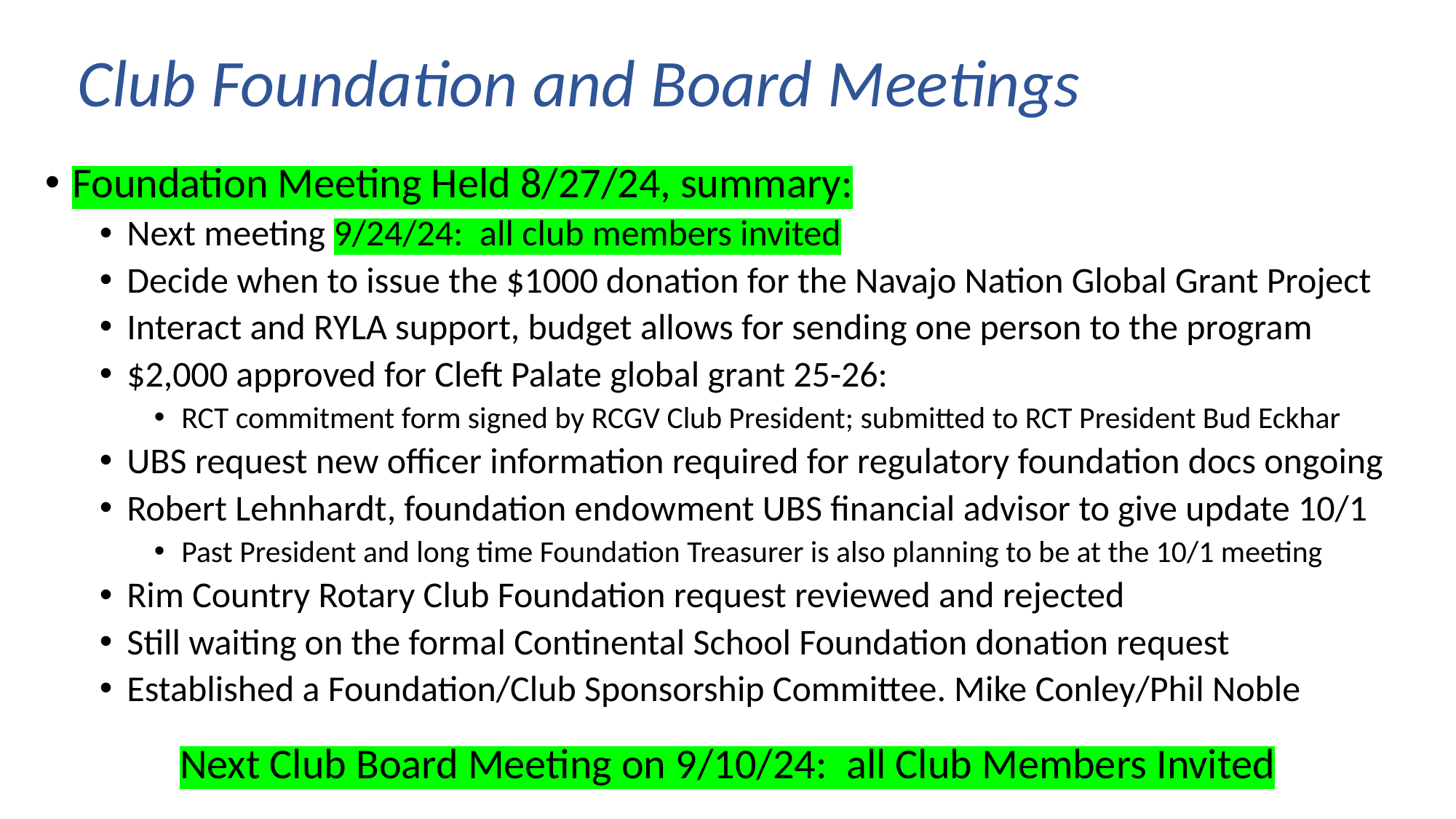

# Club Foundation and Board Meetings
Foundation Meeting Held 8/27/24, summary:
Next meeting 9/24/24:  all club members invited
Decide when to issue the $1000 donation for the Navajo Nation Global Grant Project
Interact and RYLA support, budget allows for sending one person to the program
$2,000 approved for Cleft Palate global grant 25-26:
RCT commitment form signed by RCGV Club President; submitted to RCT President Bud Eckhar
UBS request new officer information required for regulatory foundation docs ongoing
Robert Lehnhardt, foundation endowment UBS financial advisor to give update 10/1
Past President and long time Foundation Treasurer is also planning to be at the 10/1 meeting
Rim Country Rotary Club Foundation request reviewed and rejected
Still waiting on the formal Continental School Foundation donation request
Established a Foundation/Club Sponsorship Committee. Mike Conley/Phil Noble
Next Club Board Meeting on 9/10/24:  all Club Members Invited